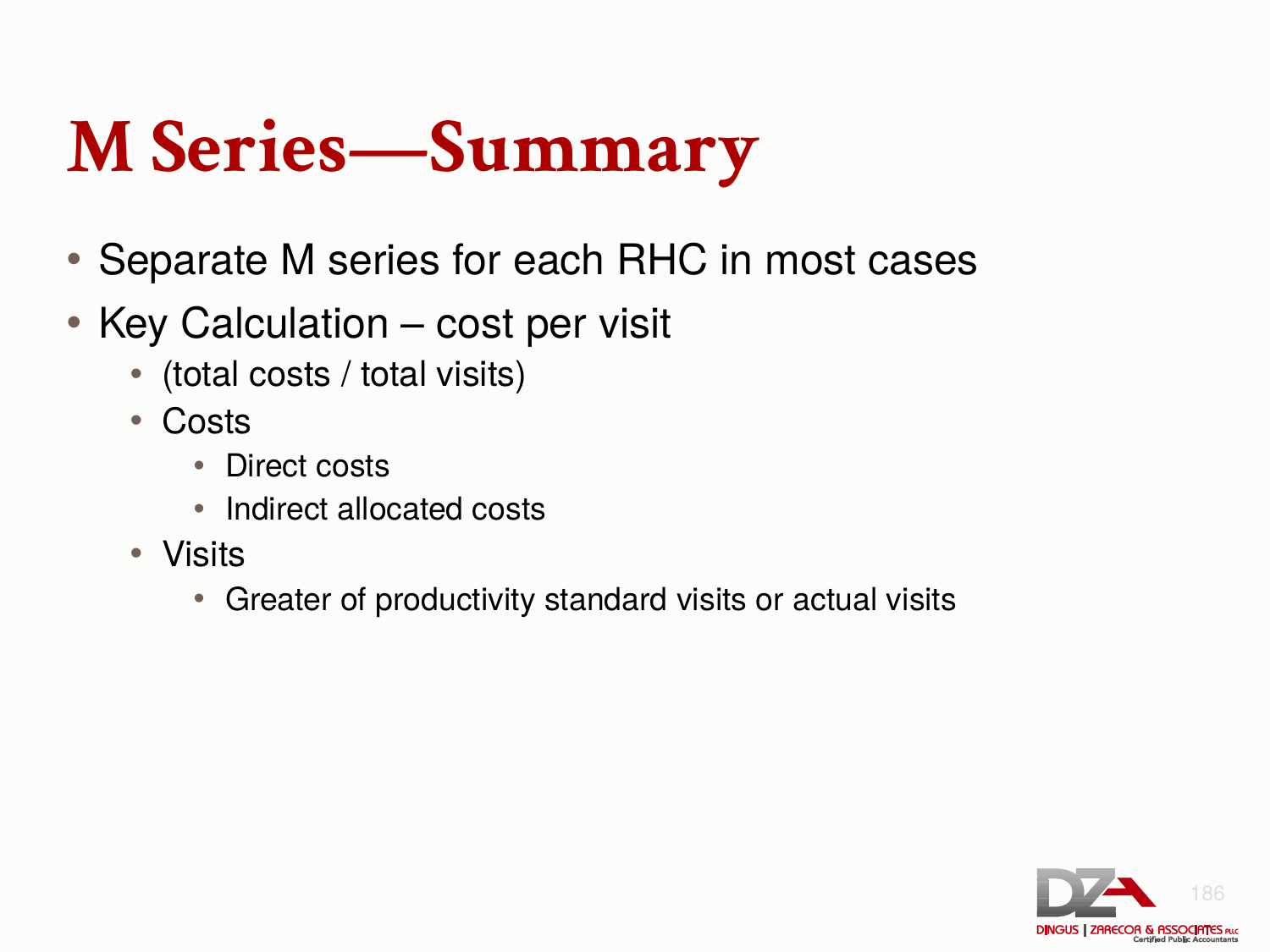

# M Series—Summary
Separate M series for each RHC in most cases
Key Calculation – cost per visit
(total costs / total visits)
Costs
Direct costs
Indirect allocated costs
Visits
Greater of productivity standard visits or actual visits
186